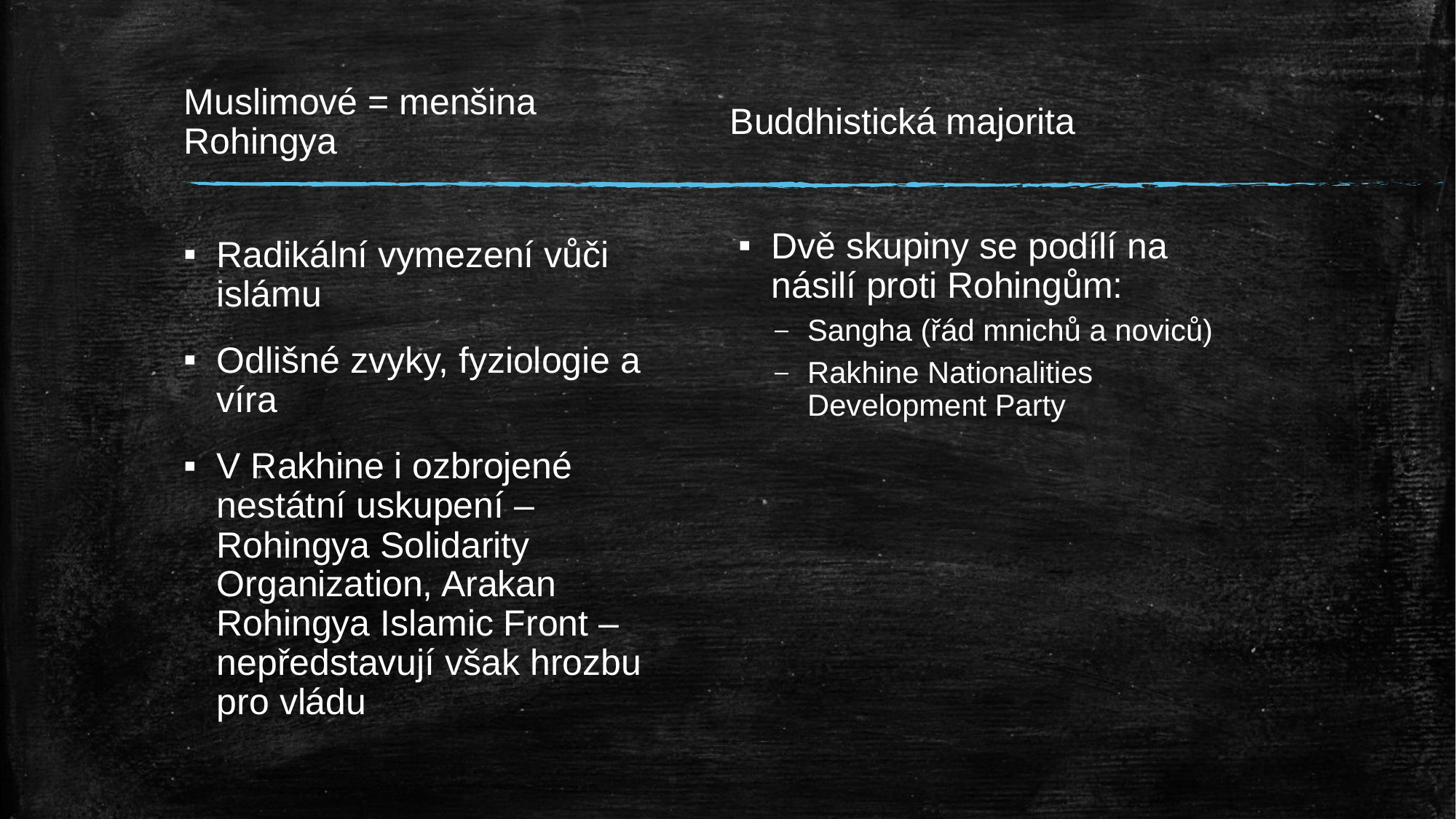

Muslimové = menšina Rohingya
Buddhistická majorita
Dvě skupiny se podílí na násilí proti Rohingům:
Sangha (řád mnichů a noviců)
Rakhine Nationalities Development Party
Radikální vymezení vůči islámu
Odlišné zvyky, fyziologie a víra
V Rakhine i ozbrojené nestátní uskupení – Rohingya Solidarity Organization, Arakan Rohingya Islamic Front – nepředstavují však hrozbu pro vládu